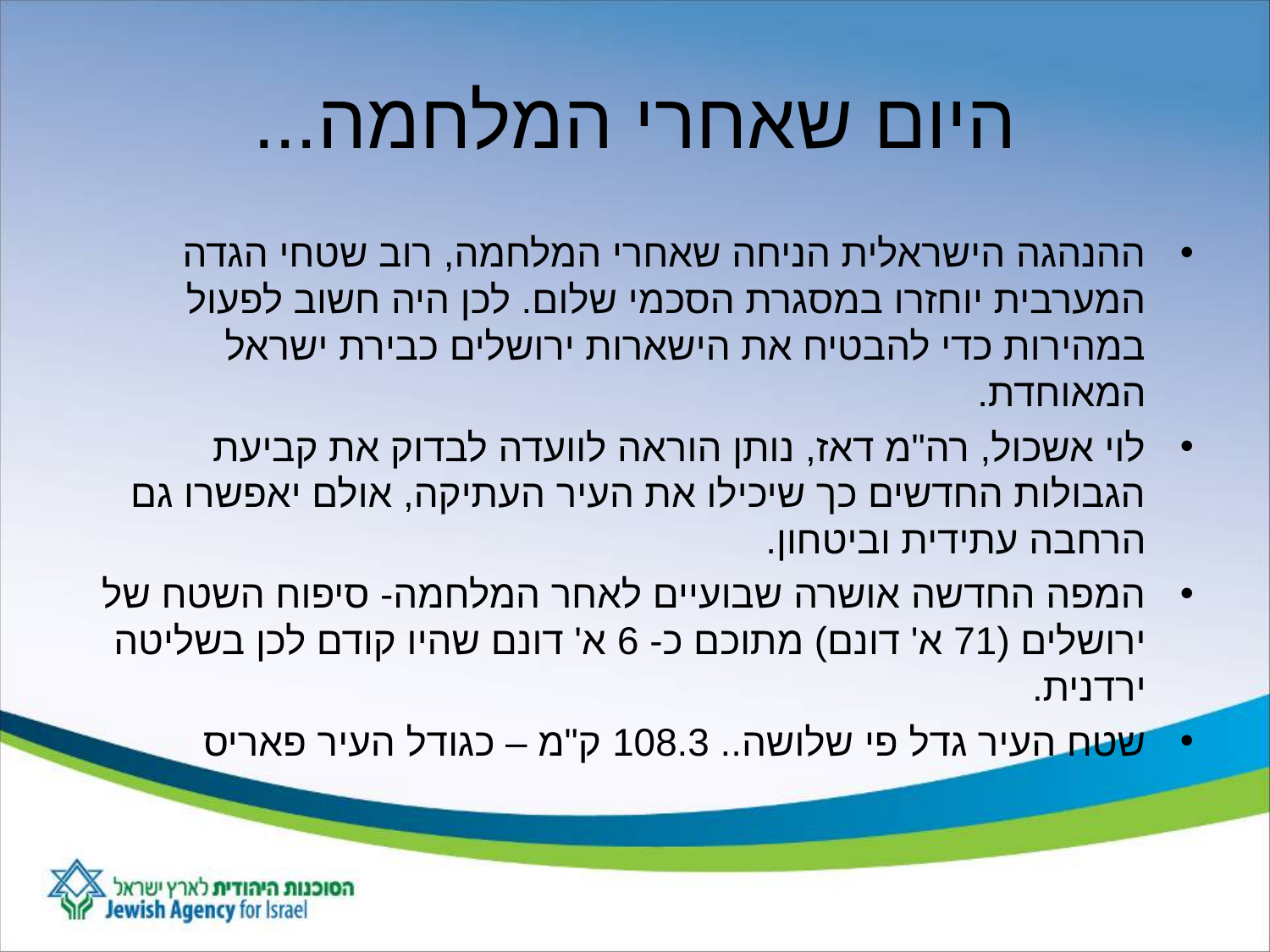

# היום שאחרי המלחמה...
ההנהגה הישראלית הניחה שאחרי המלחמה, רוב שטחי הגדה המערבית יוחזרו במסגרת הסכמי שלום. לכן היה חשוב לפעול במהירות כדי להבטיח את הישארות ירושלים כבירת ישראל המאוחדת.
לוי אשכול, רה"מ דאז, נותן הוראה לוועדה לבדוק את קביעת הגבולות החדשים כך שיכילו את העיר העתיקה, אולם יאפשרו גם הרחבה עתידית וביטחון.
המפה החדשה אושרה שבועיים לאחר המלחמה- סיפוח השטח של ירושלים (71 א' דונם) מתוכם כ- 6 א' דונם שהיו קודם לכן בשליטה ירדנית.
שטח העיר גדל פי שלושה.. 108.3 ק"מ – כגודל העיר פאריס